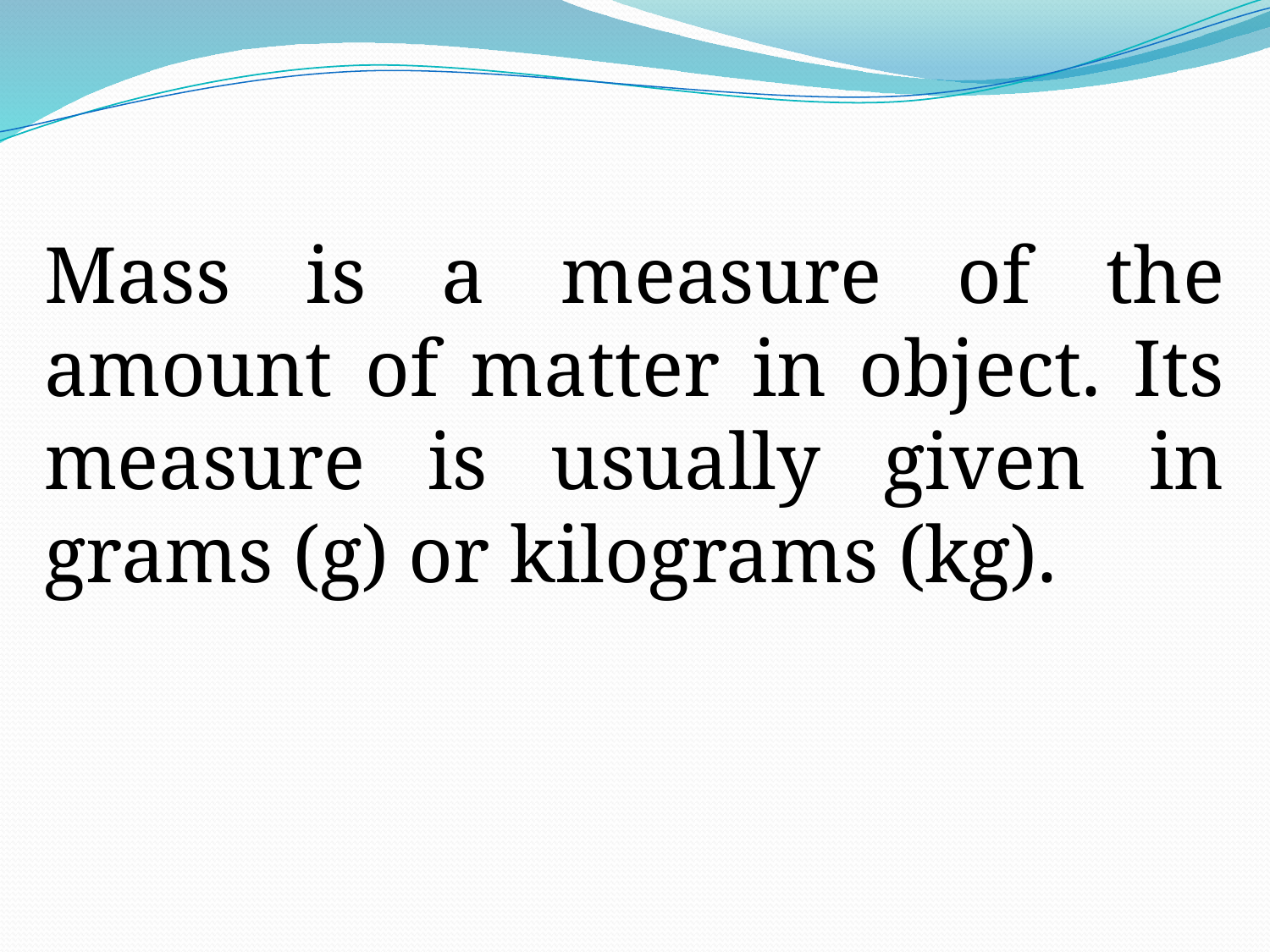

Mass is a measure of the amount of matter in object. Its measure is usually given in grams (g) or kilograms (kg).